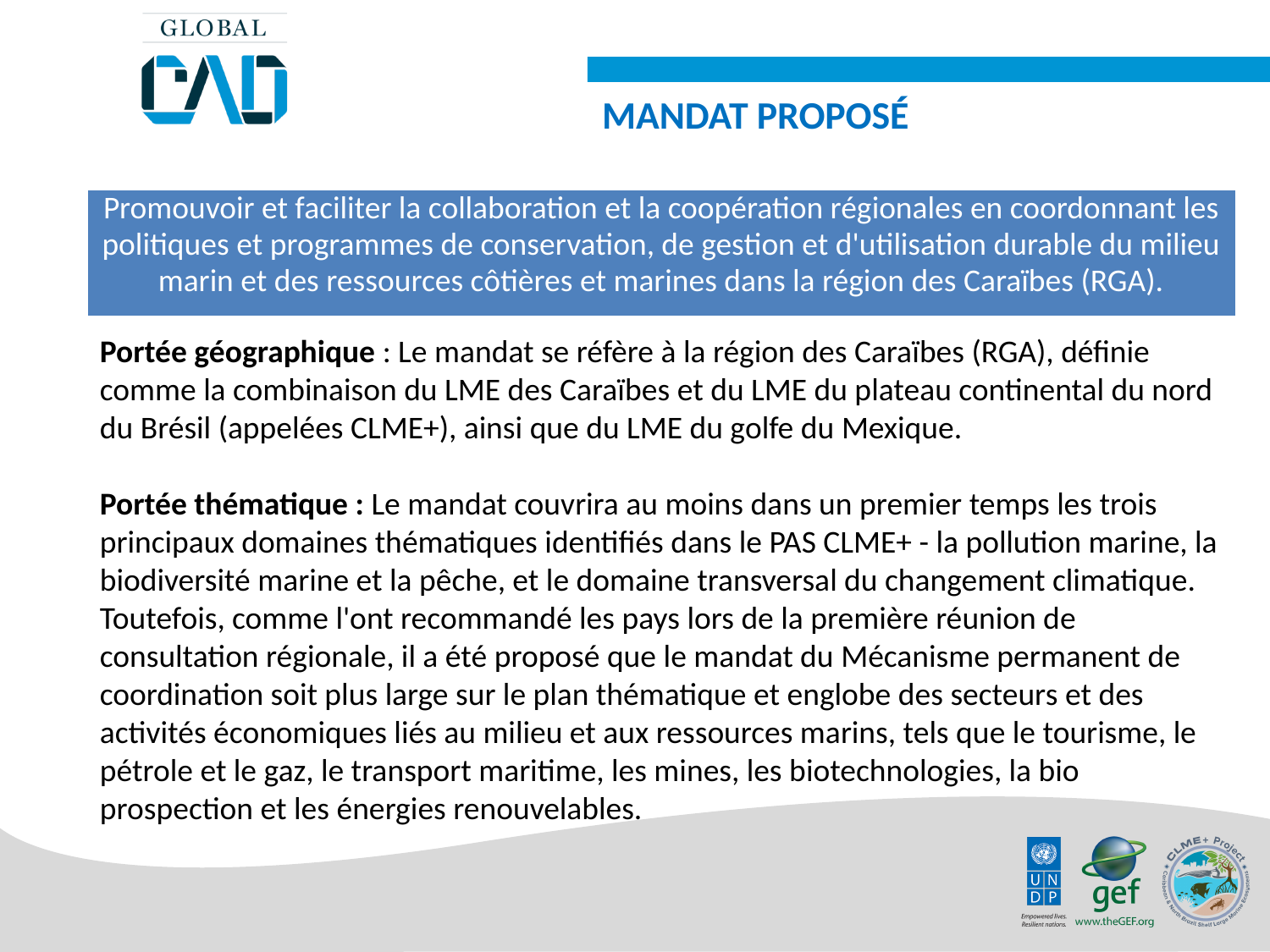

MANDAT PROPOSÉ
| Promouvoir et faciliter la collaboration et la coopération régionales en coordonnant les politiques et programmes de conservation, de gestion et d'utilisation durable du milieu marin et des ressources côtières et marines dans la région des Caraïbes (RGA). |
| --- |
Portée géographique : Le mandat se réfère à la région des Caraïbes (RGA), définie comme la combinaison du LME des Caraïbes et du LME du plateau continental du nord du Brésil (appelées CLME+), ainsi que du LME du golfe du Mexique.

Portée thématique : Le mandat couvrira au moins dans un premier temps les trois principaux domaines thématiques identifiés dans le PAS CLME+ - la pollution marine, la biodiversité marine et la pêche, et le domaine transversal du changement climatique. Toutefois, comme l'ont recommandé les pays lors de la première réunion de consultation régionale, il a été proposé que le mandat du Mécanisme permanent de coordination soit plus large sur le plan thématique et englobe des secteurs et des activités économiques liés au milieu et aux ressources marins, tels que le tourisme, le pétrole et le gaz, le transport maritime, les mines, les biotechnologies, la bio prospection et les énergies renouvelables.